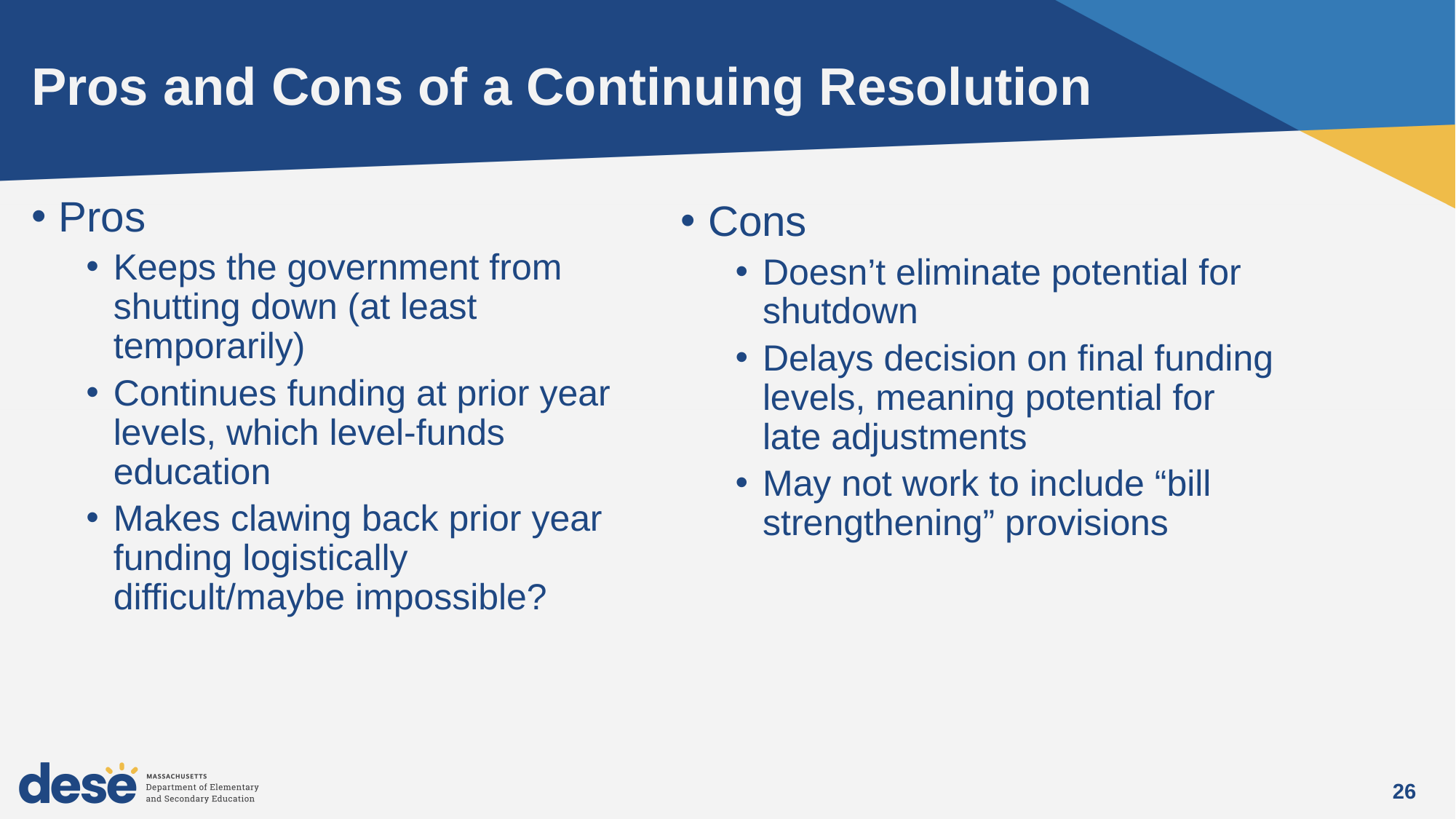

# Pros and Cons of a Continuing Resolution
Pros
Keeps the government from shutting down (at least temporarily)
Continues funding at prior year levels, which level-funds education
Makes clawing back prior year funding logistically difficult/maybe impossible?

Cons
Doesn’t eliminate potential for shutdown
Delays decision on final funding levels, meaning potential for late adjustments
May not work to include “bill strengthening” provisions

26